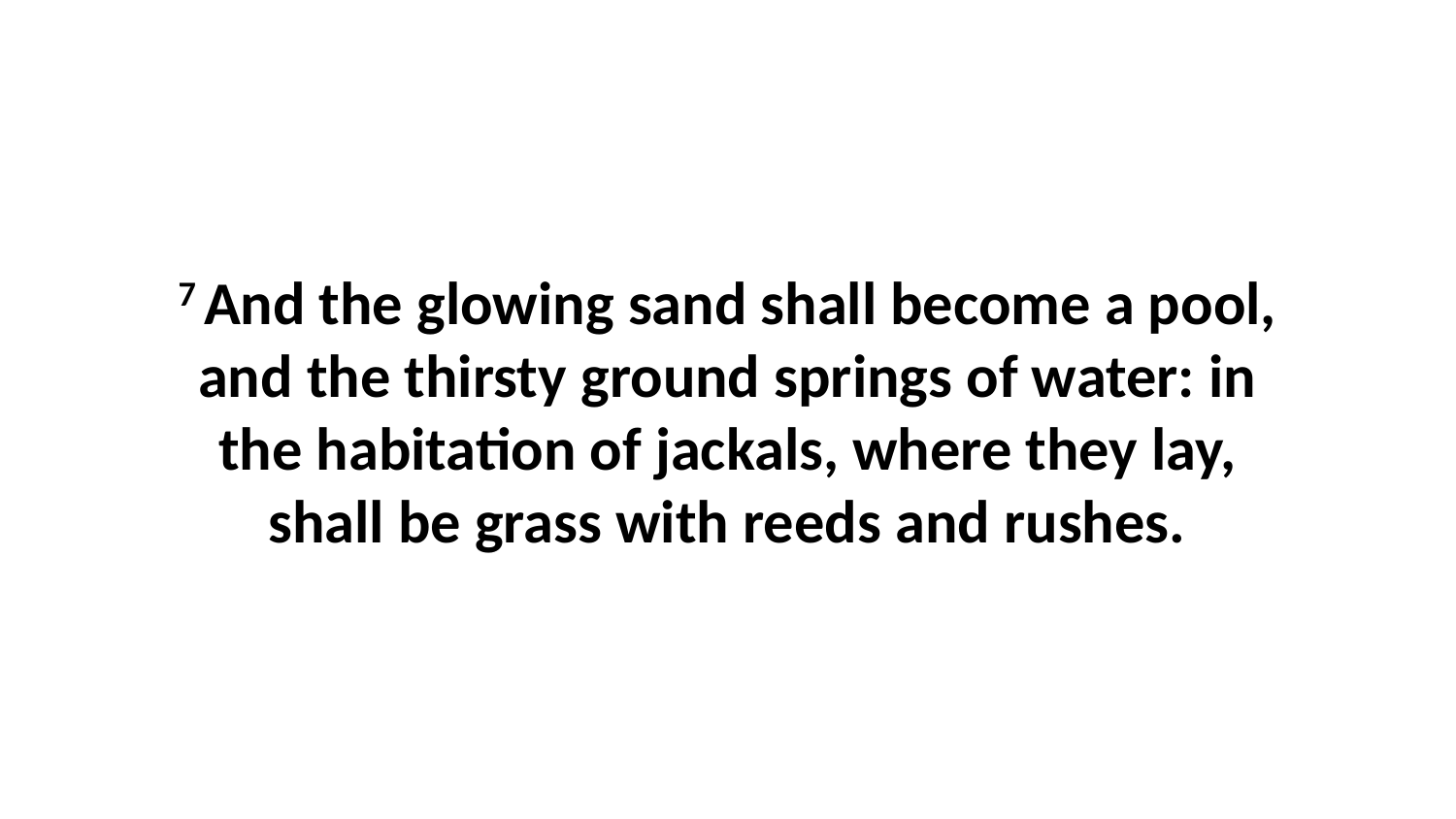

7 And the glowing sand shall become a pool, and the thirsty ground springs of water: in the habitation of jackals, where they lay, shall be grass with reeds and rushes.